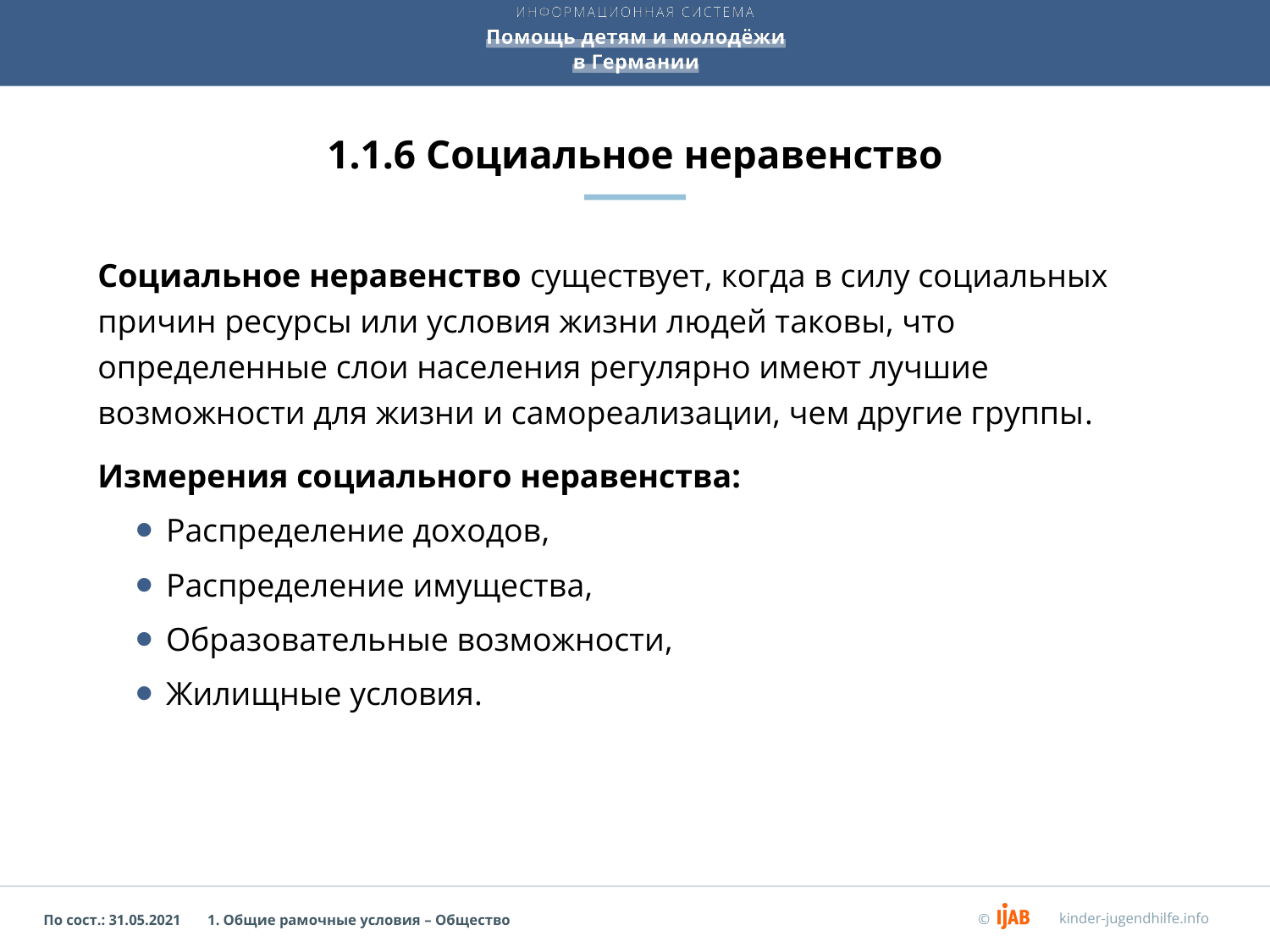

# 1.1.6 Социальное неравенство
Социальное неравенство существует, когда в силу социальных причин ресурсы или условия жизни людей таковы, что определенные слои населения регулярно имеют лучшие возможности для жизни и самореализации, чем другие группы.
Измерения социального неравенства:
Распределение доходов,
Распределение имущества,
Образовательные возможности,
Жилищные условия.
1. Общие рамочные условия – Общество